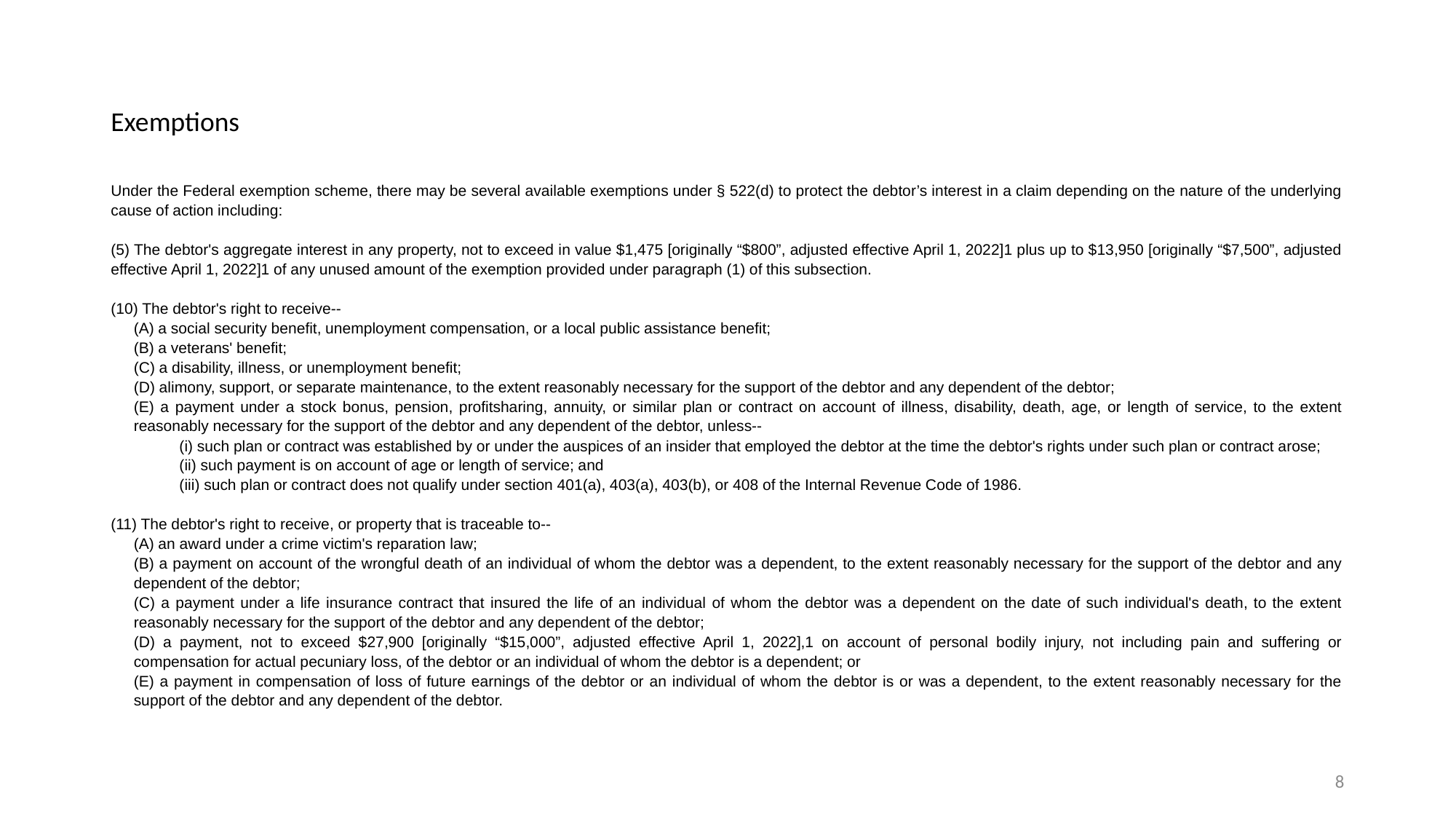

# Exemptions
Under the Federal exemption scheme, there may be several available exemptions under § 522(d) to protect the debtor’s interest in a claim depending on the nature of the underlying cause of action including:

(5) The debtor's aggregate interest in any property, not to exceed in value $1,475 [originally “$800”, adjusted effective April 1, 2022]1 plus up to $13,950 [originally “$7,500”, adjusted effective April 1, 2022]1 of any unused amount of the exemption provided under paragraph (1) of this subsection.

(10) The debtor's right to receive--
(A) a social security benefit, unemployment compensation, or a local public assistance benefit;
(B) a veterans' benefit;
(C) a disability, illness, or unemployment benefit;
(D) alimony, support, or separate maintenance, to the extent reasonably necessary for the support of the debtor and any dependent of the debtor;
(E) a payment under a stock bonus, pension, profitsharing, annuity, or similar plan or contract on account of illness, disability, death, age, or length of service, to the extent reasonably necessary for the support of the debtor and any dependent of the debtor, unless--
(i) such plan or contract was established by or under the auspices of an insider that employed the debtor at the time the debtor's rights under such plan or contract arose;
(ii) such payment is on account of age or length of service; and
(iii) such plan or contract does not qualify under section 401(a), 403(a), 403(b), or 408 of the Internal Revenue Code of 1986.

(11) The debtor's right to receive, or property that is traceable to--
(A) an award under a crime victim's reparation law;
(B) a payment on account of the wrongful death of an individual of whom the debtor was a dependent, to the extent reasonably necessary for the support of the debtor and any dependent of the debtor;
(C) a payment under a life insurance contract that insured the life of an individual of whom the debtor was a dependent on the date of such individual's death, to the extent reasonably necessary for the support of the debtor and any dependent of the debtor;
(D) a payment, not to exceed $27,900 [originally “$15,000”, adjusted effective April 1, 2022],1 on account of personal bodily injury, not including pain and suffering or compensation for actual pecuniary loss, of the debtor or an individual of whom the debtor is a dependent; or
(E) a payment in compensation of loss of future earnings of the debtor or an individual of whom the debtor is or was a dependent, to the extent reasonably necessary for the support of the debtor and any dependent of the debtor.

8